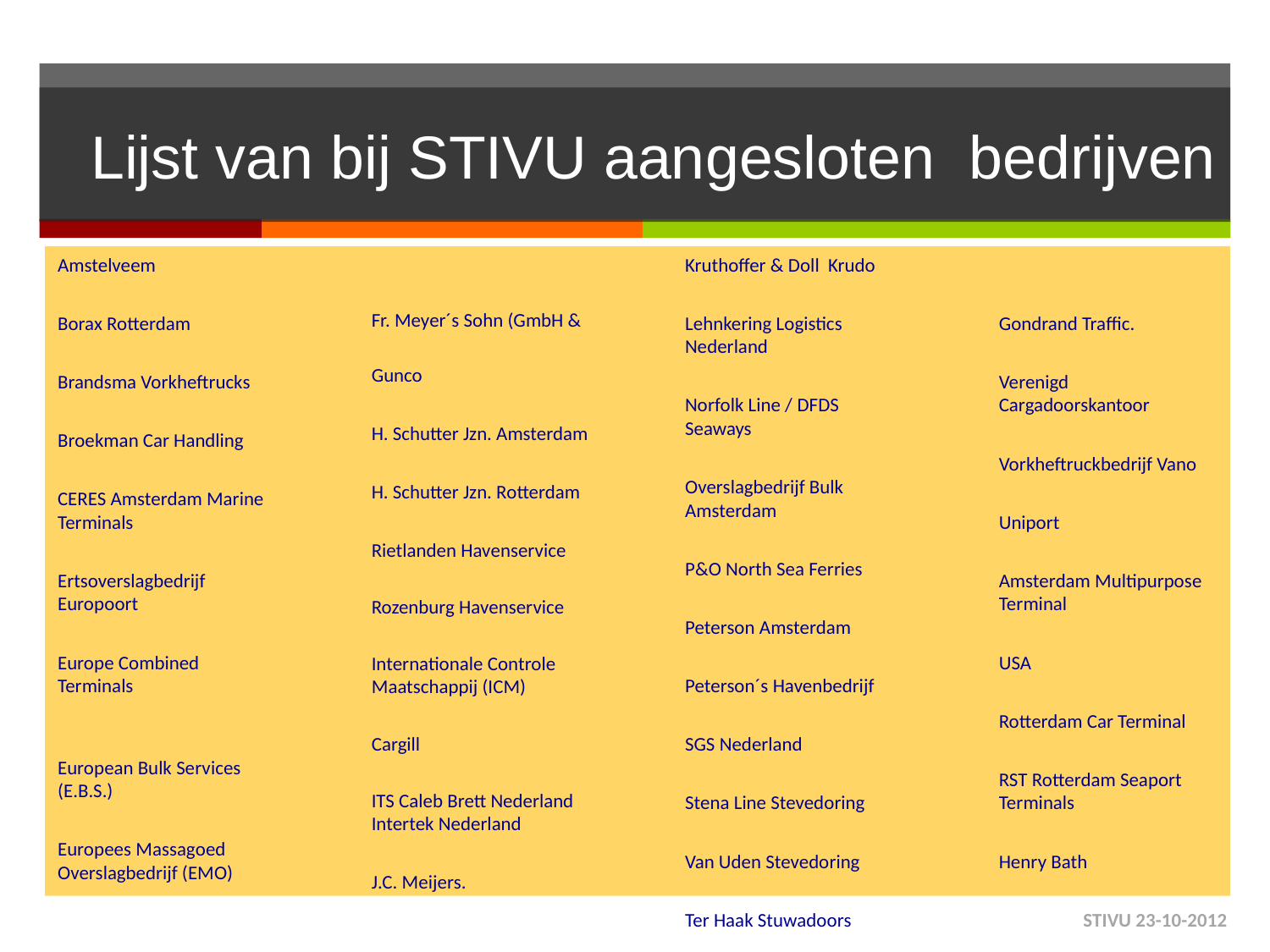

# Lijst van bij STIVU aangesloten  bedrijven
Amstelveem
Borax Rotterdam
Brandsma Vorkheftrucks
Broekman Car Handling
CERES Amsterdam Marine Terminals
Ertsoverslagbedrijf Europoort
Europe Combined Terminals
European Bulk Services (E.B.S.)
Europees Massagoed Overslagbedrijf (EMO)

Fr. Meyer´s Sohn (GmbH &
Gunco
H. Schutter Jzn. Amsterdam
H. Schutter Jzn. Rotterdam
Rietlanden Havenservice
Rozenburg Havenservice
Internationale Controle Maatschappij (ICM)
Cargill
ITS Caleb Brett Nederland Intertek Nederland
J.C. Meijers.
Kruthoffer & Doll  Krudo
Lehnkering Logistics Nederland
Norfolk Line / DFDS Seaways
Overslagbedrijf Bulk Amsterdam
P&O North Sea Ferries
Peterson Amsterdam
Peterson´s Havenbedrijf
SGS Nederland
Stena Line Stevedoring
Van Uden Stevedoring
Ter Haak Stuwadoors

Gondrand Traffic.
Verenigd Cargadoorskantoor
Vorkheftruckbedrijf Vano
Uniport
Amsterdam Multipurpose Terminal
USA
Rotterdam Car Terminal
RST Rotterdam Seaport Terminals
Henry Bath

STIVU 23-10-2012